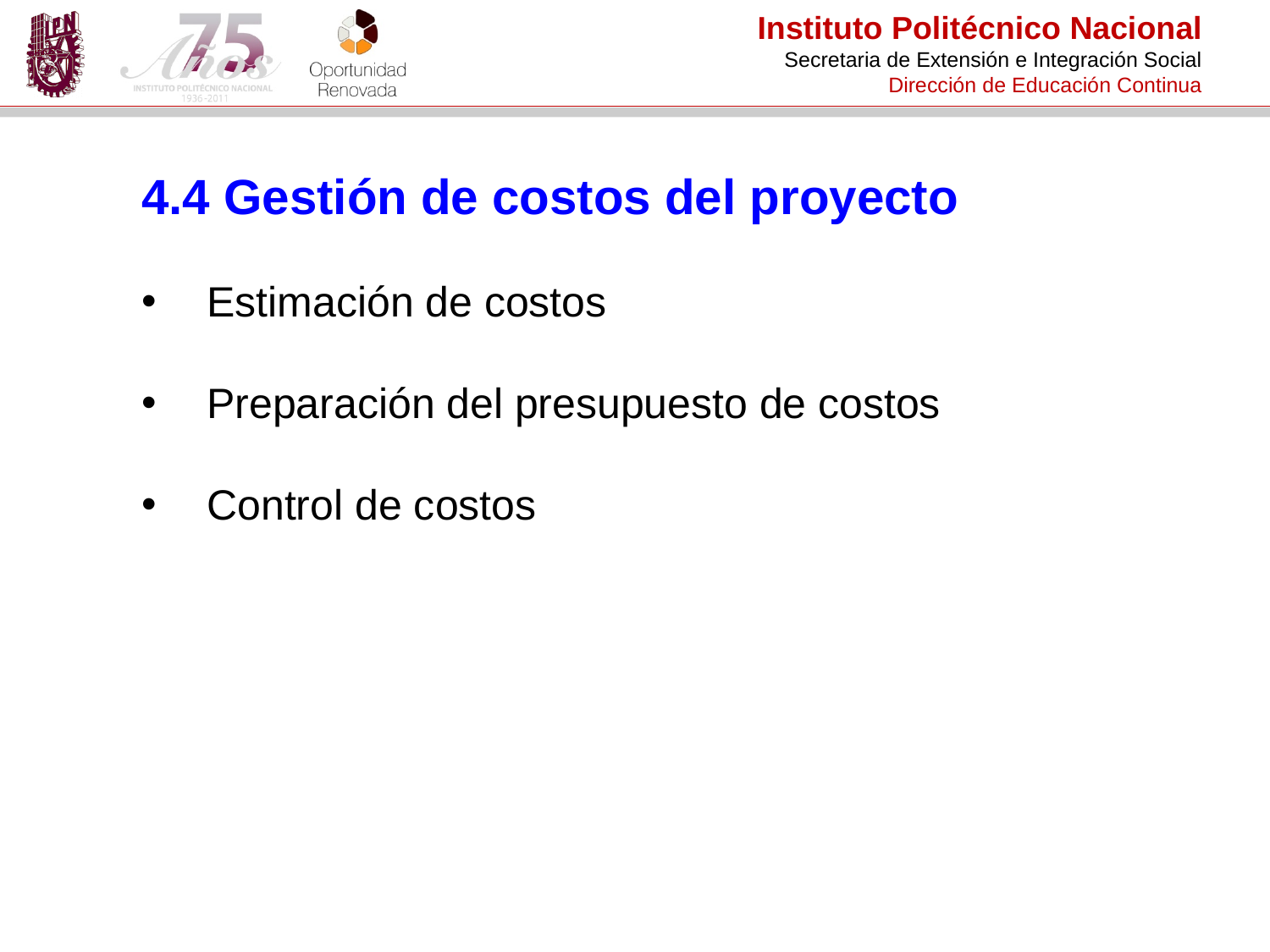

4.4 Gestión de costos del proyecto

   Estimación de costos

   Preparación del presupuesto de costos

   Control de costos